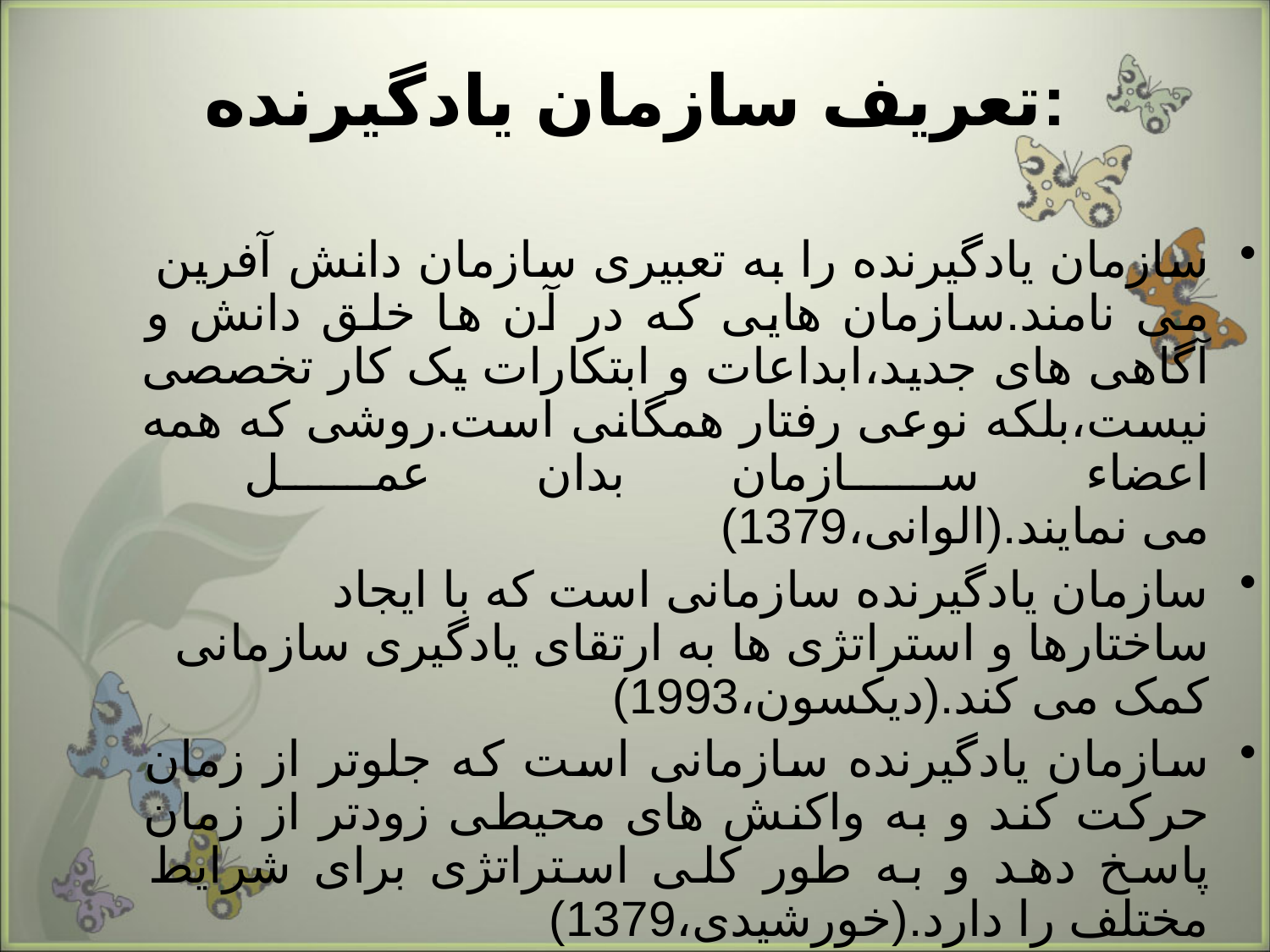

# تعریف سازمان یادگیرنده:
سازمان یادگیرنده را به تعبیری سازمان دانش آفرین
می نامند.سازمان هایی که در آن ها خلق دانش و آگاهی های جدید،ابداعات و ابتکارات یک کار تخصصی نیست،بلکه نوعی رفتار همگانی است.روشی که همه اعضاء سازمان بدان عمل
می نمایند.(الوانی،1379)
سازمان یادگیرنده سازمانی است که با ایجاد ساختارها و استراتژی ها به ارتقای یادگیری سازمانی کمک می کند.(دیکسون،1993)
سازمان یادگیرنده سازمانی است که جلوتر از زمان حرکت کند و به واکنش های محیطی زودتر از زمان پاسخ دهد و به طور کلی استراتژی برای شرایط مختلف را دارد.(خورشیدی،1379)